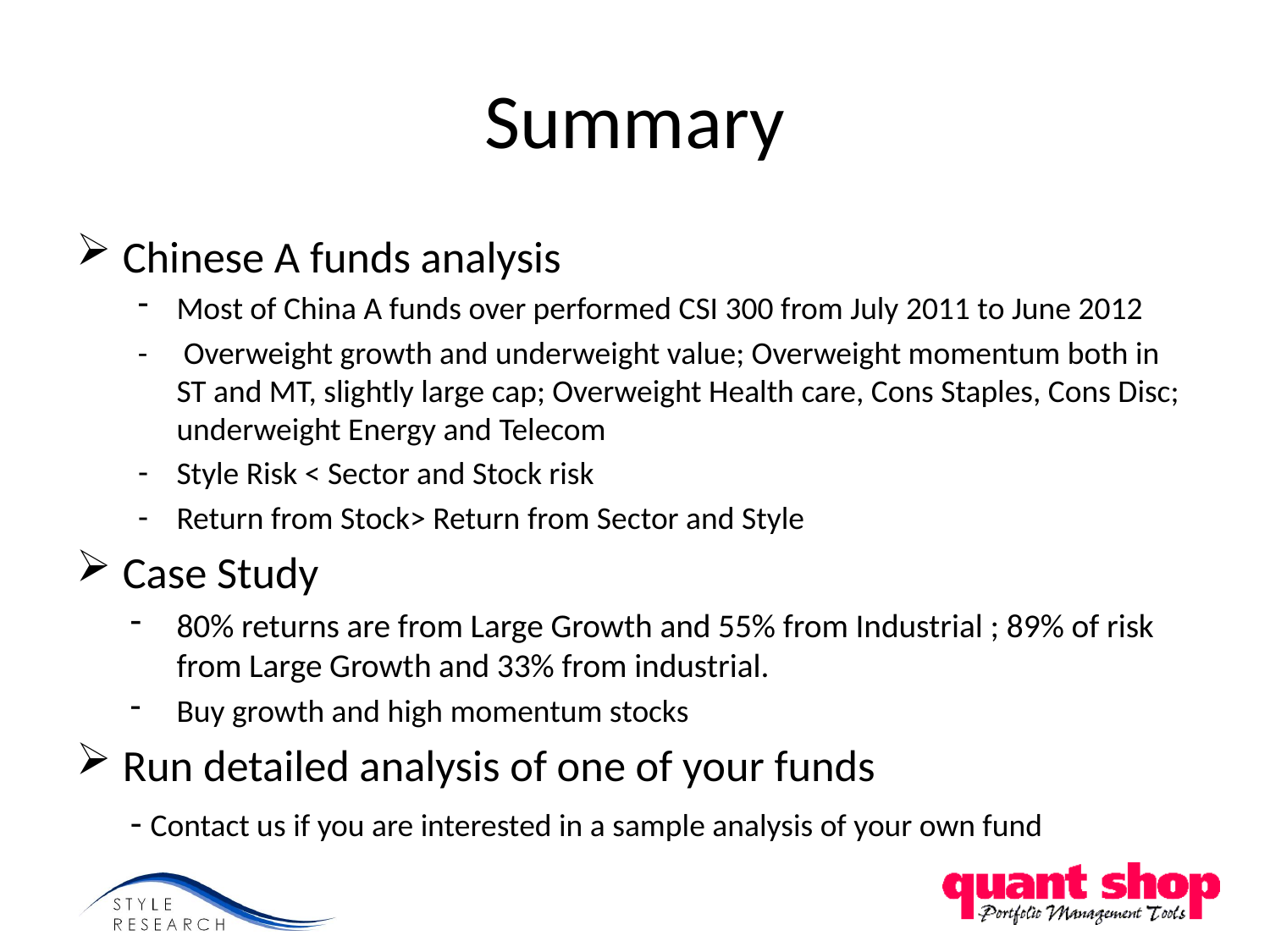

# Summary
Chinese A funds analysis
Most of China A funds over performed CSI 300 from July 2011 to June 2012
-     Overweight growth and underweight value; Overweight momentum both in ST and MT, slightly large cap; Overweight Health care, Cons Staples, Cons Disc; underweight Energy and Telecom
Style Risk < Sector and Stock risk
Return from Stock> Return from Sector and Style
Case Study
80% returns are from Large Growth and 55% from Industrial ; 89% of risk from Large Growth and 33% from industrial.
Buy growth and high momentum stocks
Run detailed analysis of one of your funds
- Contact us if you are interested in a sample analysis of your own fund